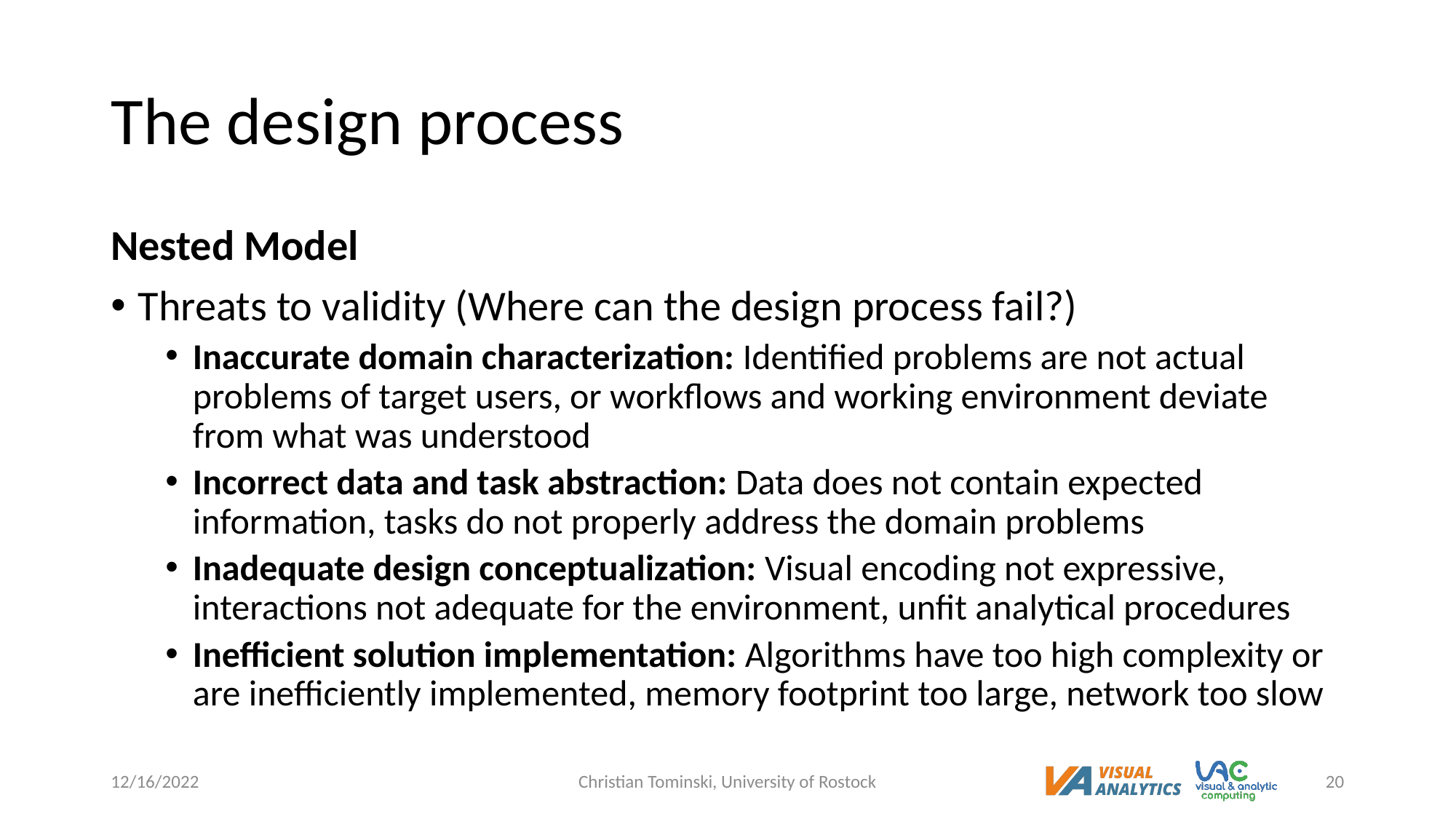

# The design process
Nested Model
Threats to validity (Where can the design process fail?)
Inaccurate domain characterization: Identified problems are not actual problems of target users, or workflows and working environment deviate from what was understood
Incorrect data and task abstraction: Data does not contain expected information, tasks do not properly address the domain problems
Inadequate design conceptualization: Visual encoding not expressive, interactions not adequate for the environment, unfit analytical procedures
Inefficient solution implementation: Algorithms have too high complexity or are inefficiently implemented, memory footprint too large, network too slow
12/16/2022
Christian Tominski, University of Rostock
20